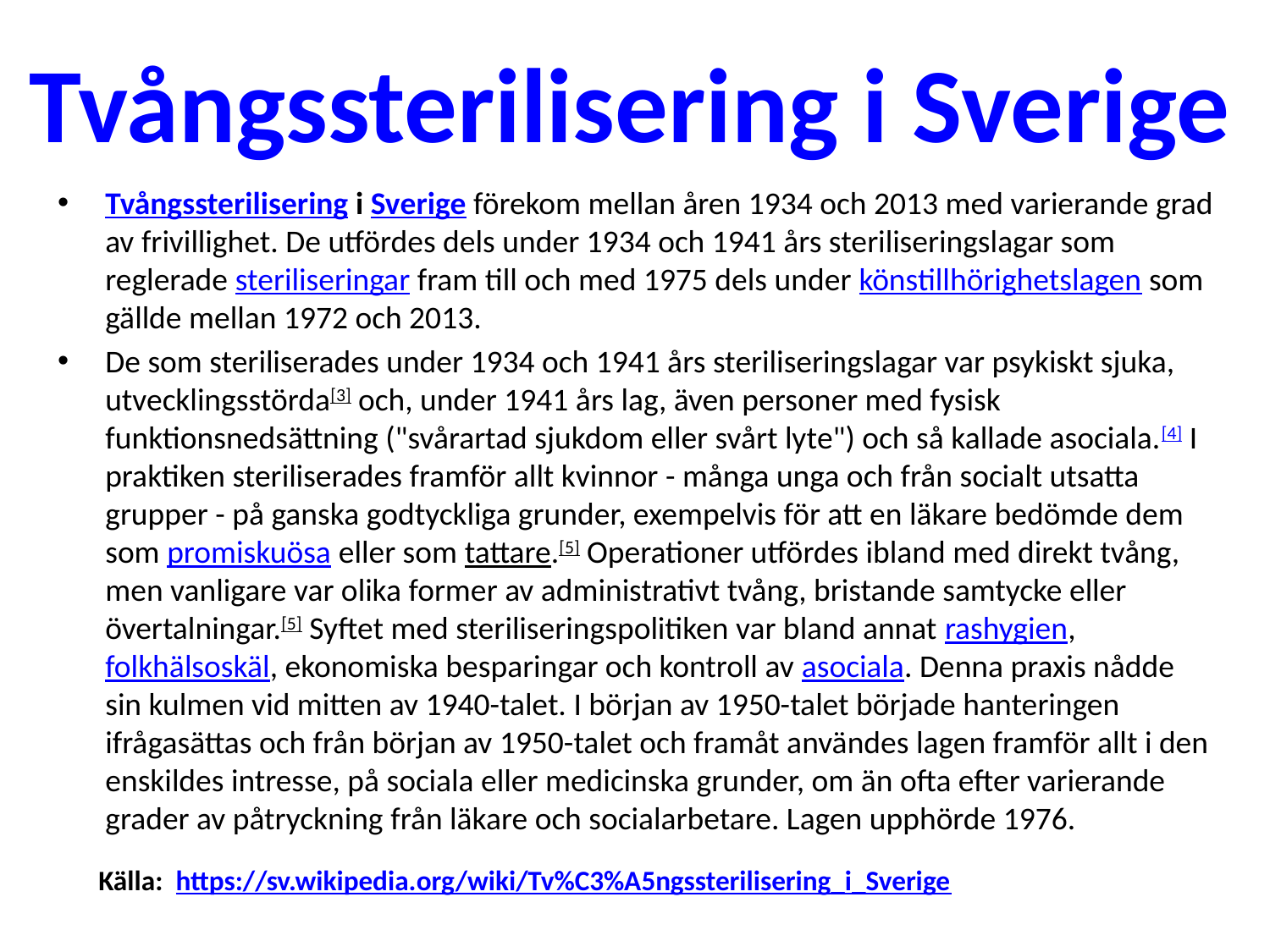

# Tvångssterilisering i Sverige
Tvångssterilisering i Sverige förekom mellan åren 1934 och 2013 med varierande grad av frivillighet. De utfördes dels under 1934 och 1941 års steriliseringslagar som reglerade steriliseringar fram till och med 1975 dels under könstillhörighetslagen som gällde mellan 1972 och 2013.
De som steriliserades under 1934 och 1941 års steriliseringslagar var psykiskt sjuka, utvecklingsstörda[3] och, under 1941 års lag, även personer med fysisk funktionsnedsättning ("svårartad sjukdom eller svårt lyte") och så kallade asociala.[4] I praktiken steriliserades framför allt kvinnor - många unga och från socialt utsatta grupper - på ganska godtyckliga grunder, exempelvis för att en läkare bedömde dem som promiskuösa eller som tattare.[5] Operationer utfördes ibland med direkt tvång, men vanligare var olika former av administrativt tvång, bristande samtycke eller övertalningar.[5] Syftet med steriliseringspolitiken var bland annat rashygien, folkhälsoskäl, ekonomiska besparingar och kontroll av asociala. Denna praxis nådde sin kulmen vid mitten av 1940-talet. I början av 1950-talet började hanteringen ifrågasättas och från början av 1950-talet och framåt användes lagen framför allt i den enskildes intresse, på sociala eller medicinska grunder, om än ofta efter varierande grader av påtryckning från läkare och socialarbetare. Lagen upphörde 1976.

Källa:  https://sv.wikipedia.org/wiki/Tv%C3%A5ngssterilisering_i_Sverige